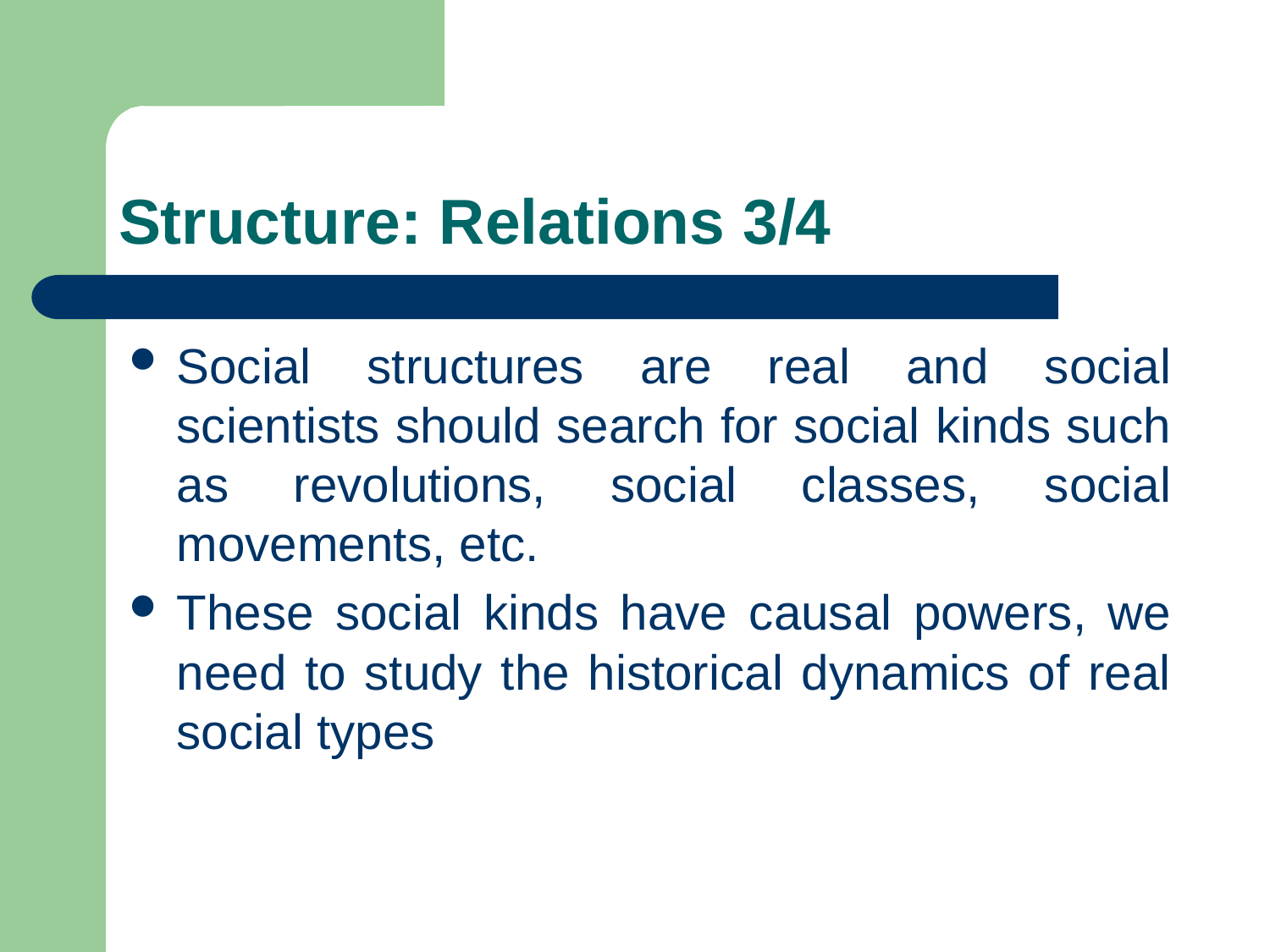

# Structure: Relations 3/4
Social structures are real and social scientists should search for social kinds such as revolutions, social classes, social movements, etc.
These social kinds have causal powers, we need to study the historical dynamics of real social types